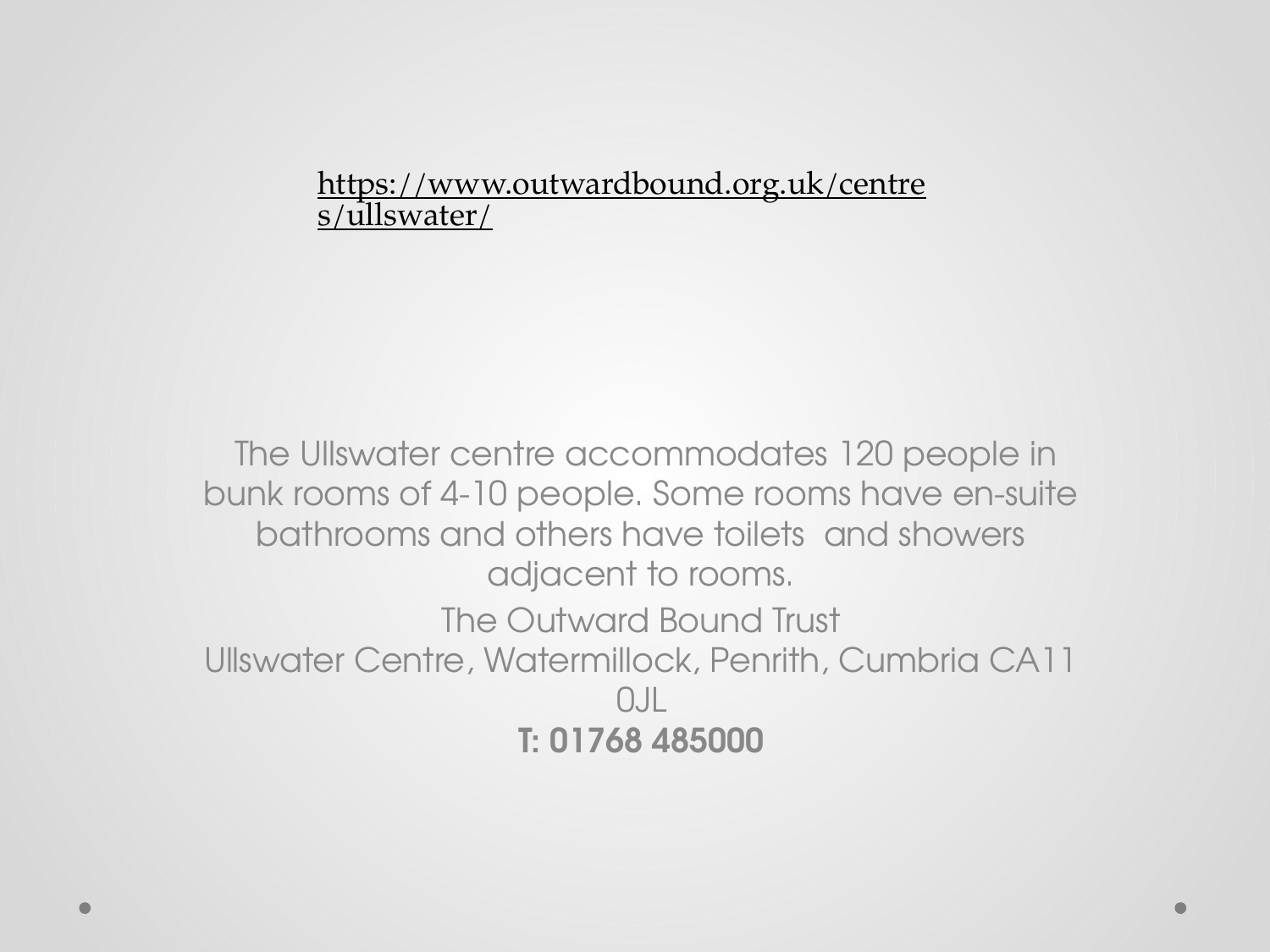

#
https://www.outwardbound.org.uk/centres/ullswater/

 The Ullswater centre accommodates 120 people in bunk rooms of 4-10 people. Some rooms have en-suite bathrooms and others have toilets  and showers adjacent to rooms.
The Outward Bound Trust
Ullswater Centre, Watermillock, Penrith, Cumbria CA11 0JL
T: 01768 485000